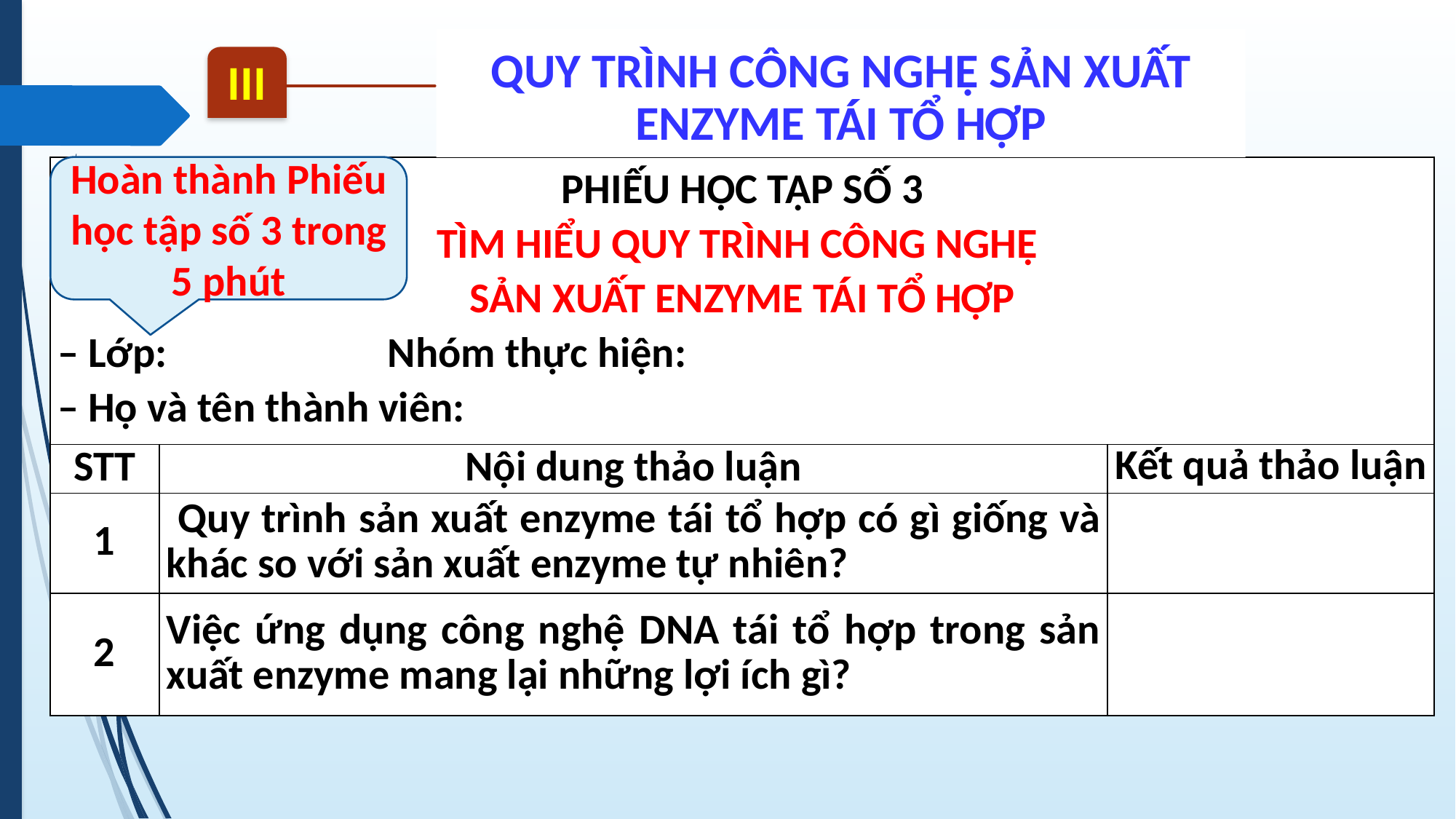

QUY TRÌNH CÔNG NGHỆ SẢN XUẤT ENZYME TÁI TỔ HỢP
III
| PHIẾU HỌC TẬP SỐ 3 TÌM HIỂU QUY TRÌNH CÔNG NGHỆ SẢN XUẤT ENZYME TÁI TỔ HỢP – Lớp: Nhóm thực hiện: – Họ và tên thành viên: |  |  |
| --- | --- | --- |
| STT | Nội dung thảo luận | Kết quả thảo luận |
| 1 | Quy trình sản xuất enzyme tái tổ hợp có gì giống và khác so với sản xuất enzyme tự nhiên? |  |
| 2 | Việc ứng dụng công nghệ DNA tái tổ hợp trong sản xuất enzyme mang lại những lợi ích gì? |  |
Hoàn thành Phiếu học tập số 3 trong 5 phút